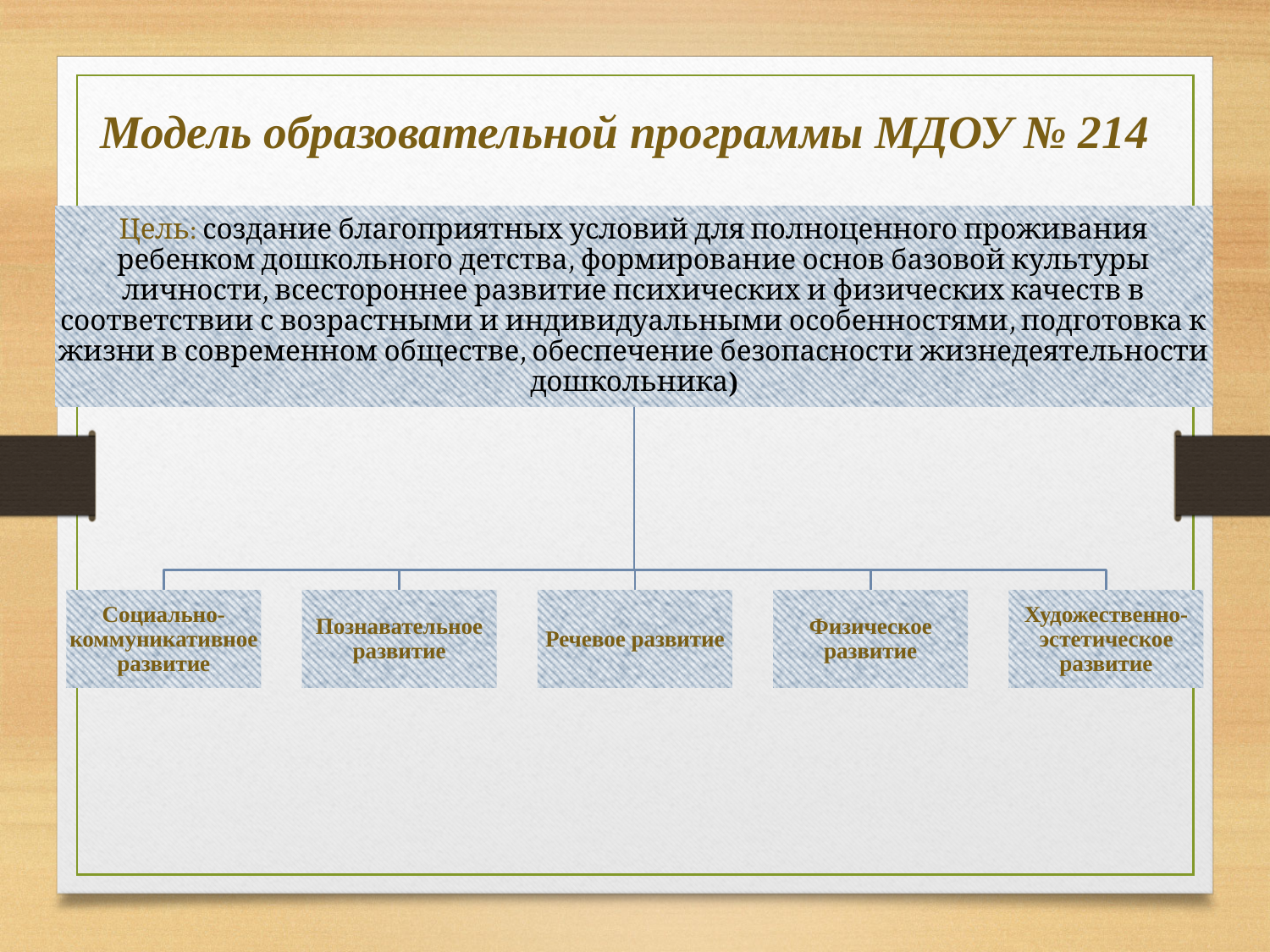

# Модель образовательной программы МДОУ № 214
Цель: создание благоприятных условий для полноценного проживания ребенком дошкольного детства, формирование основ базовой культуры личности, всестороннее развитие психических и физических качеств в соответствии с возрастными и индивидуальными особенностями, подготовка к жизни в современном обществе, обеспечение безопасности жизнедеятельности дошкольника)
Социально-коммуникативное развитие
Познавательное развитие
Речевое развитие
Физическое развитие
Художественно-эстетическое развитие